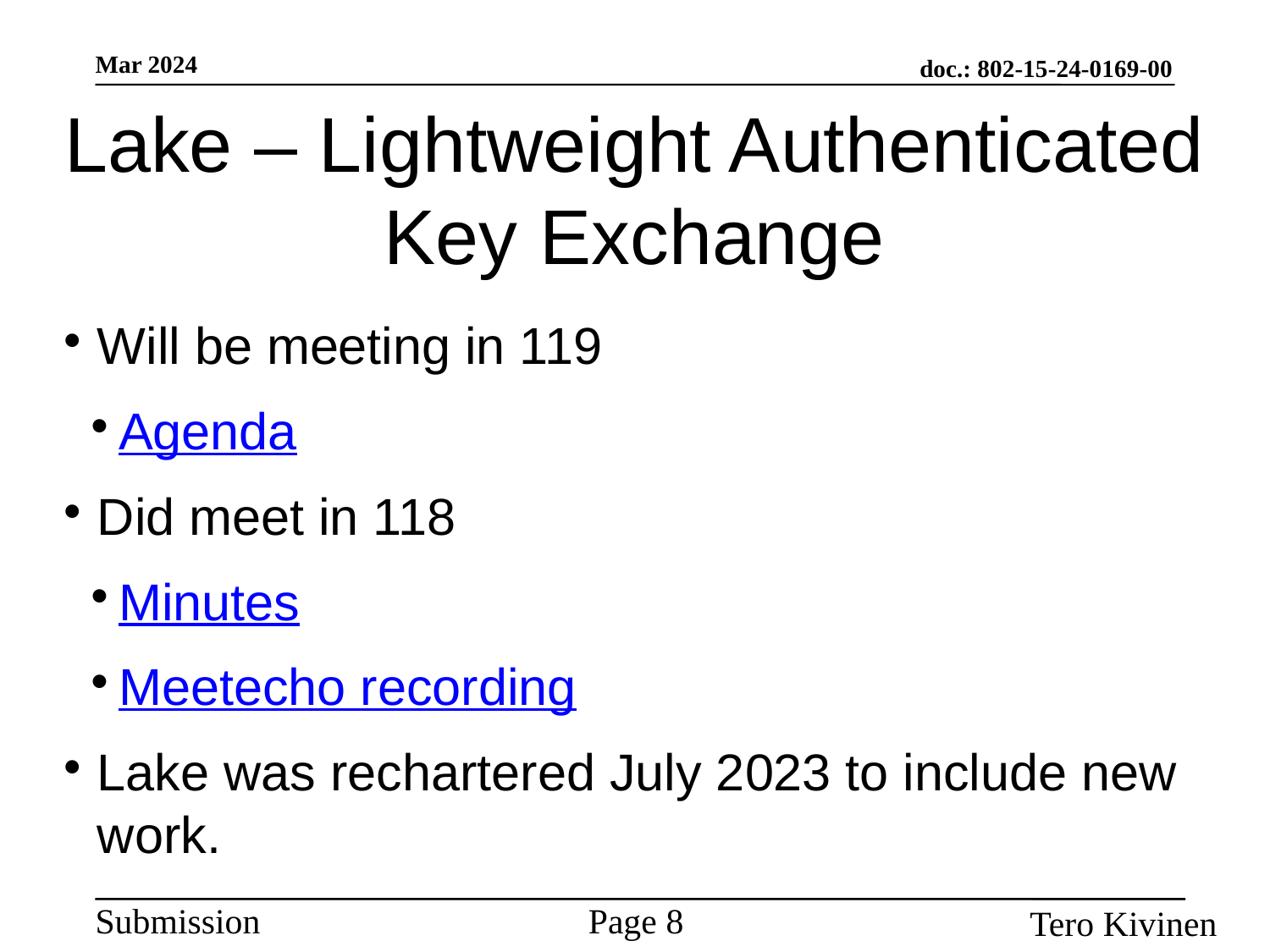

Lake – Lightweight Authenticated Key Exchange
Will be meeting in 119
Agenda
Did meet in 118
Minutes
Meetecho recording
Lake was rechartered July 2023 to include new work.